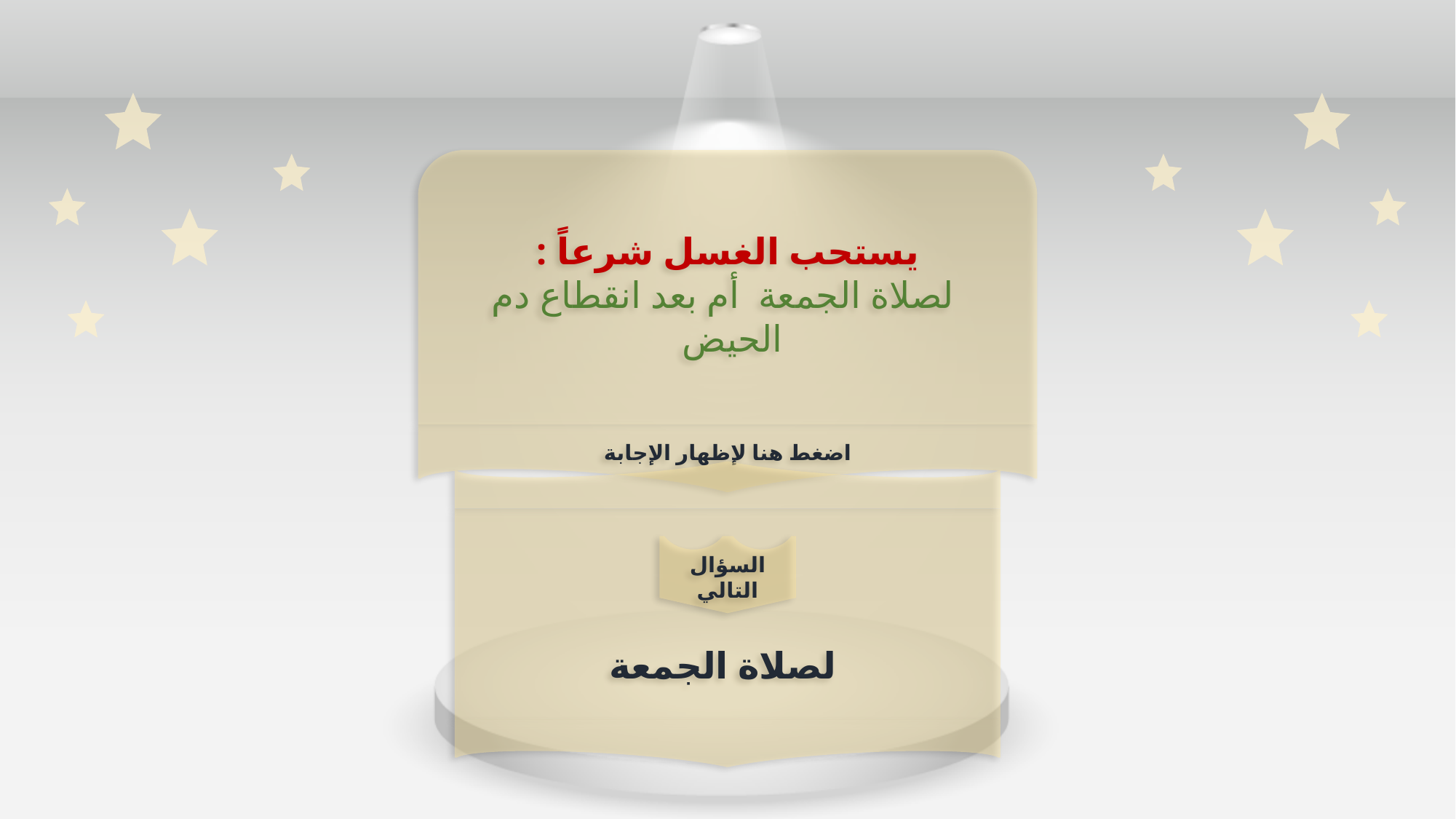

يستحب الغسل شرعاً :
 لصلاة الجمعة  أم بعد انقطاع دم الحيض
اضغط هنا لإظهار الإجابة

لصلاة الجمعة

السؤال التالي